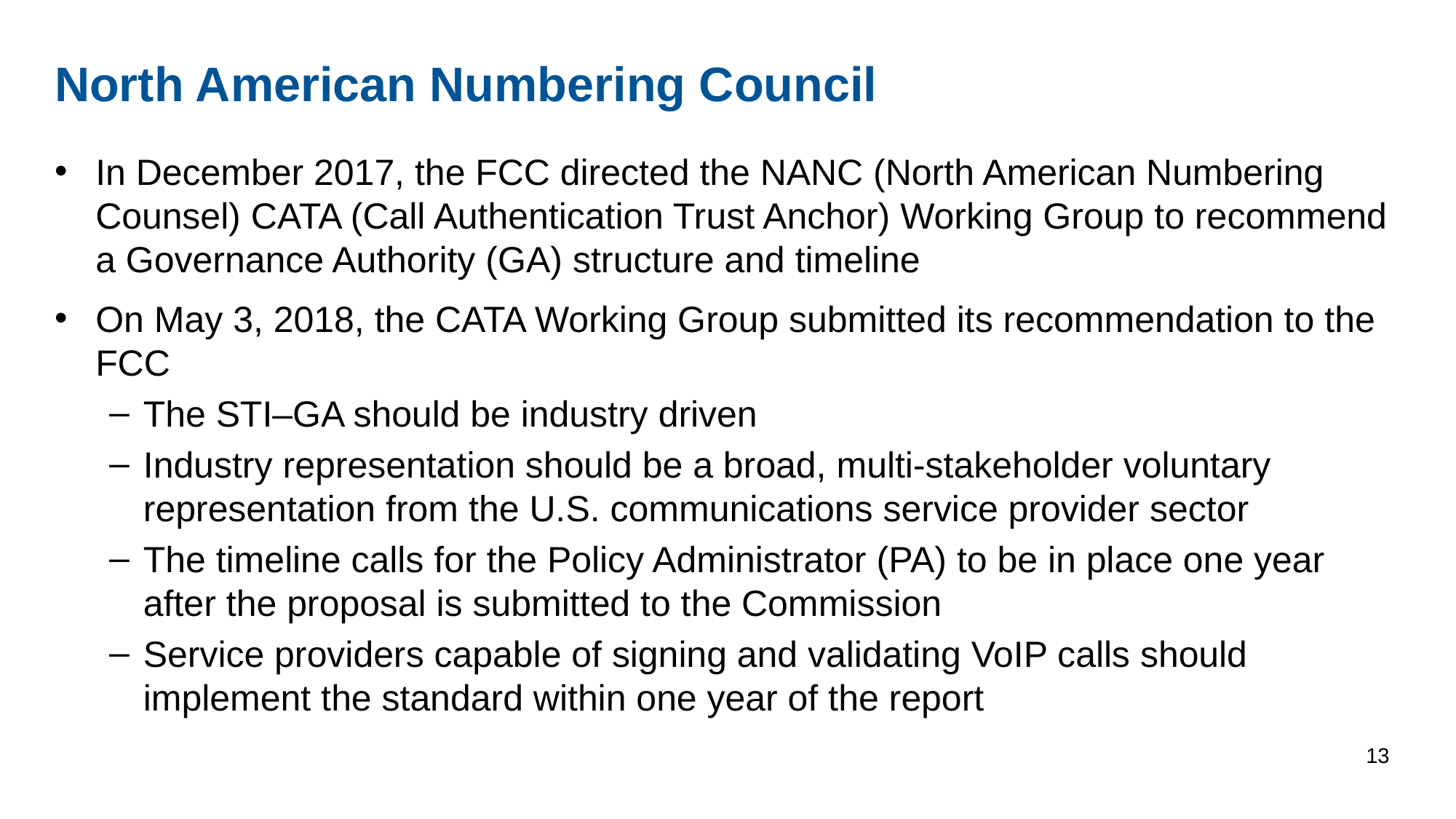

# North American Numbering Council
In December 2017, the FCC directed the NANC (North American Numbering Counsel) CATA (Call Authentication Trust Anchor) Working Group to recommend a Governance Authority (GA) structure and timeline
On May 3, 2018, the CATA Working Group submitted its recommendation to the FCC
The STI–GA should be industry driven
Industry representation should be a broad, multi-stakeholder voluntary representation from the U.S. communications service provider sector
The timeline calls for the Policy Administrator (PA) to be in place one year after the proposal is submitted to the Commission
Service providers capable of signing and validating VoIP calls should implement the standard within one year of the report
13